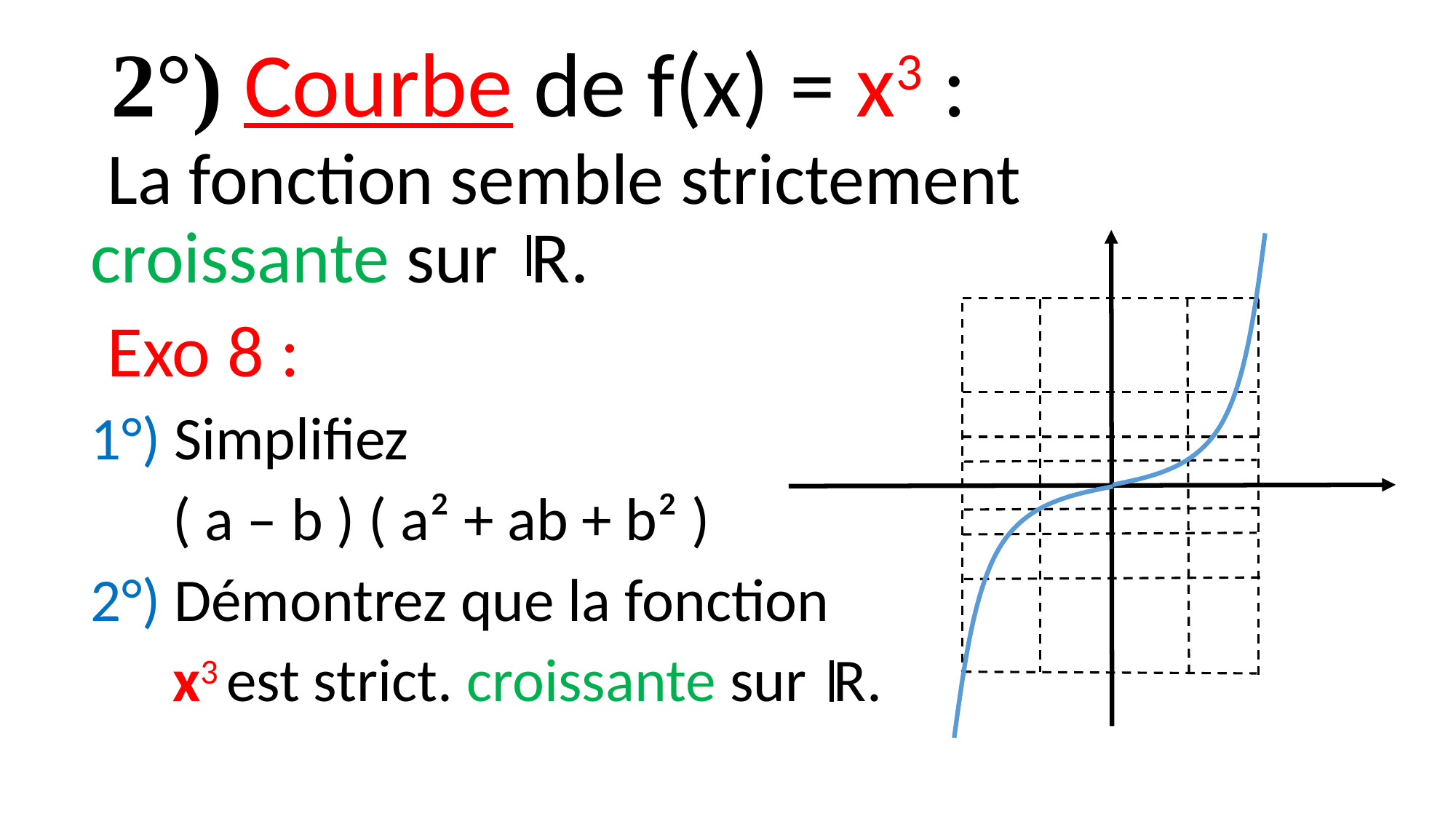

# 2°) Courbe de f(x) = x3 :
 La fonction semble strictement croissante sur  R.
 Exo 8 :
1°) Simplifiez
      ( a – b ) ( a² + ab + b² )
2°) Démontrez que la fonction
      x3 est strict. croissante sur  R.